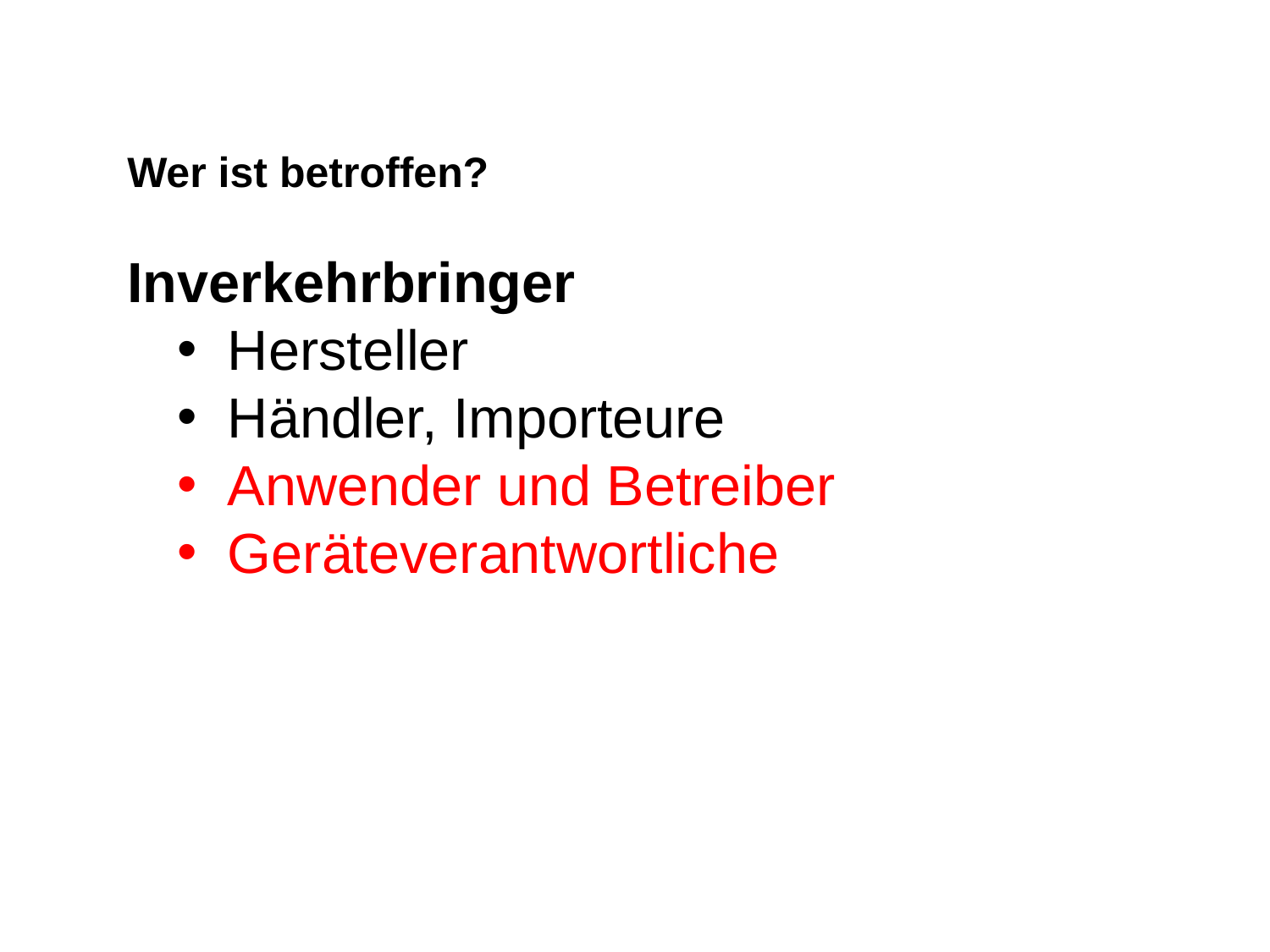

Wer ist betroffen?

Inverkehrbringer
Hersteller
Händler, Importeure
Anwender und Betreiber
Geräteverantwortliche